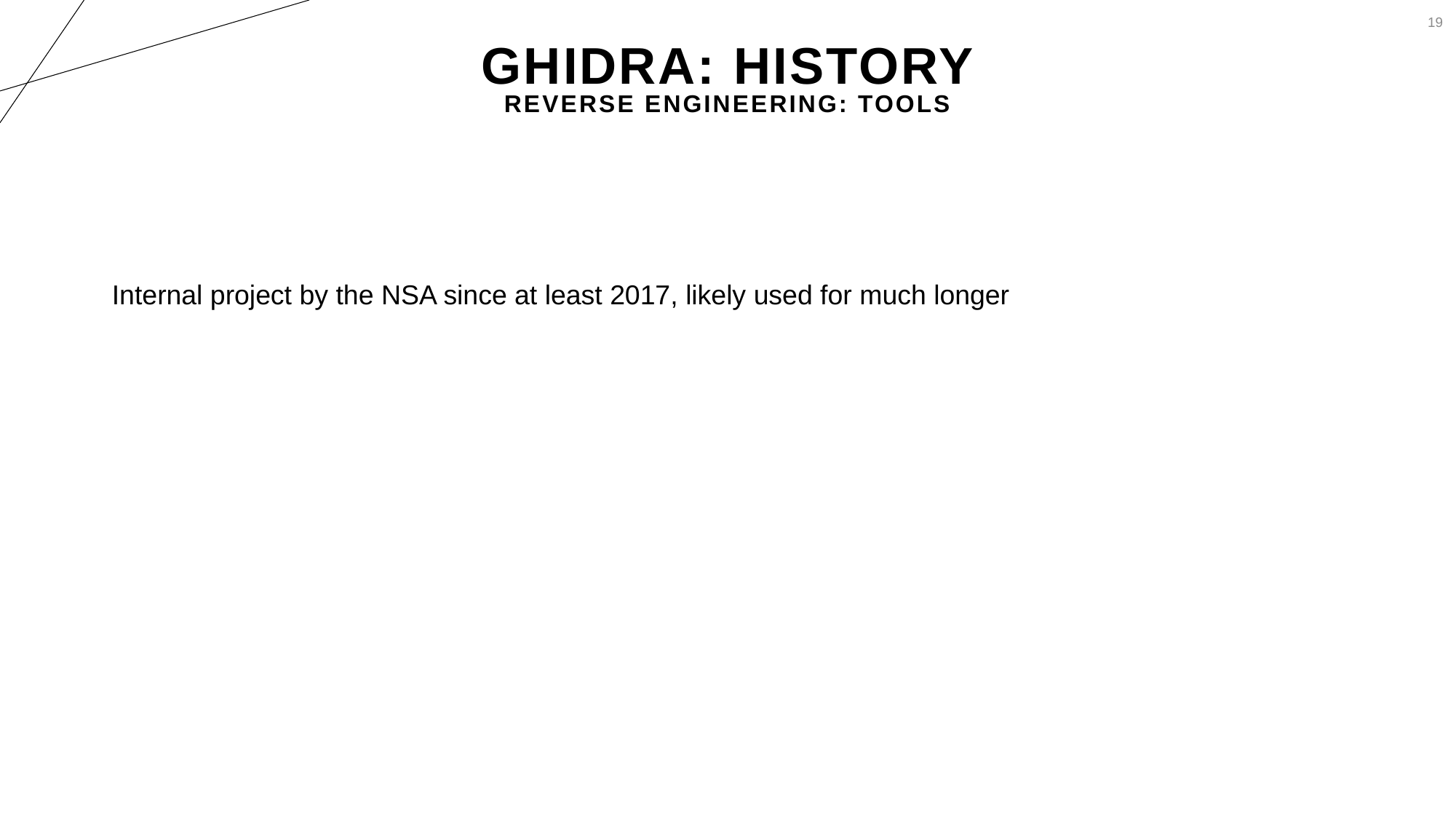

19
# Ghidra: History
Reverse EngineEring: tools

Internal project by the NSA since at least 2017, likely used for much longer